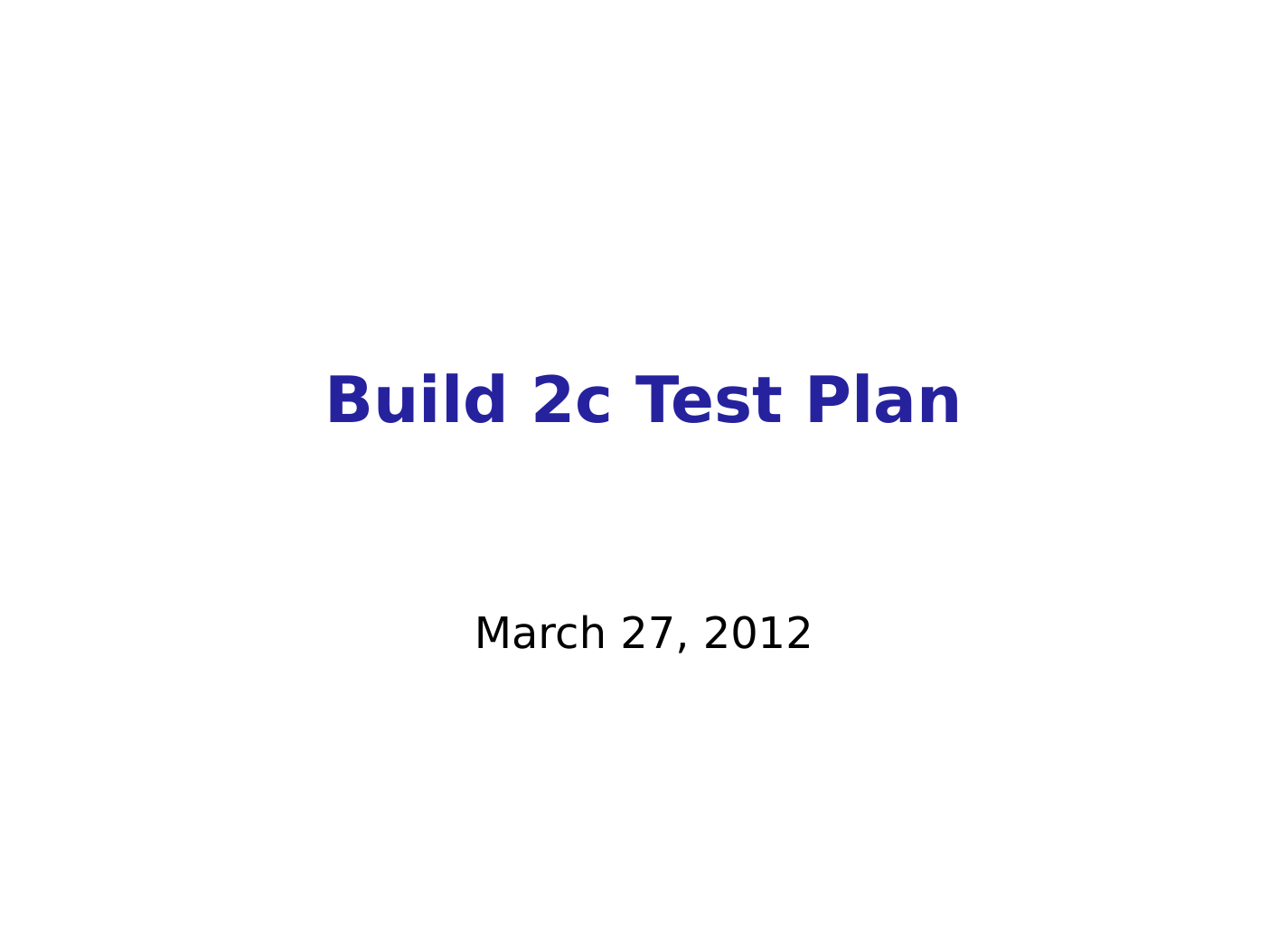

# Build 2c Test Plan

March 27, 2012